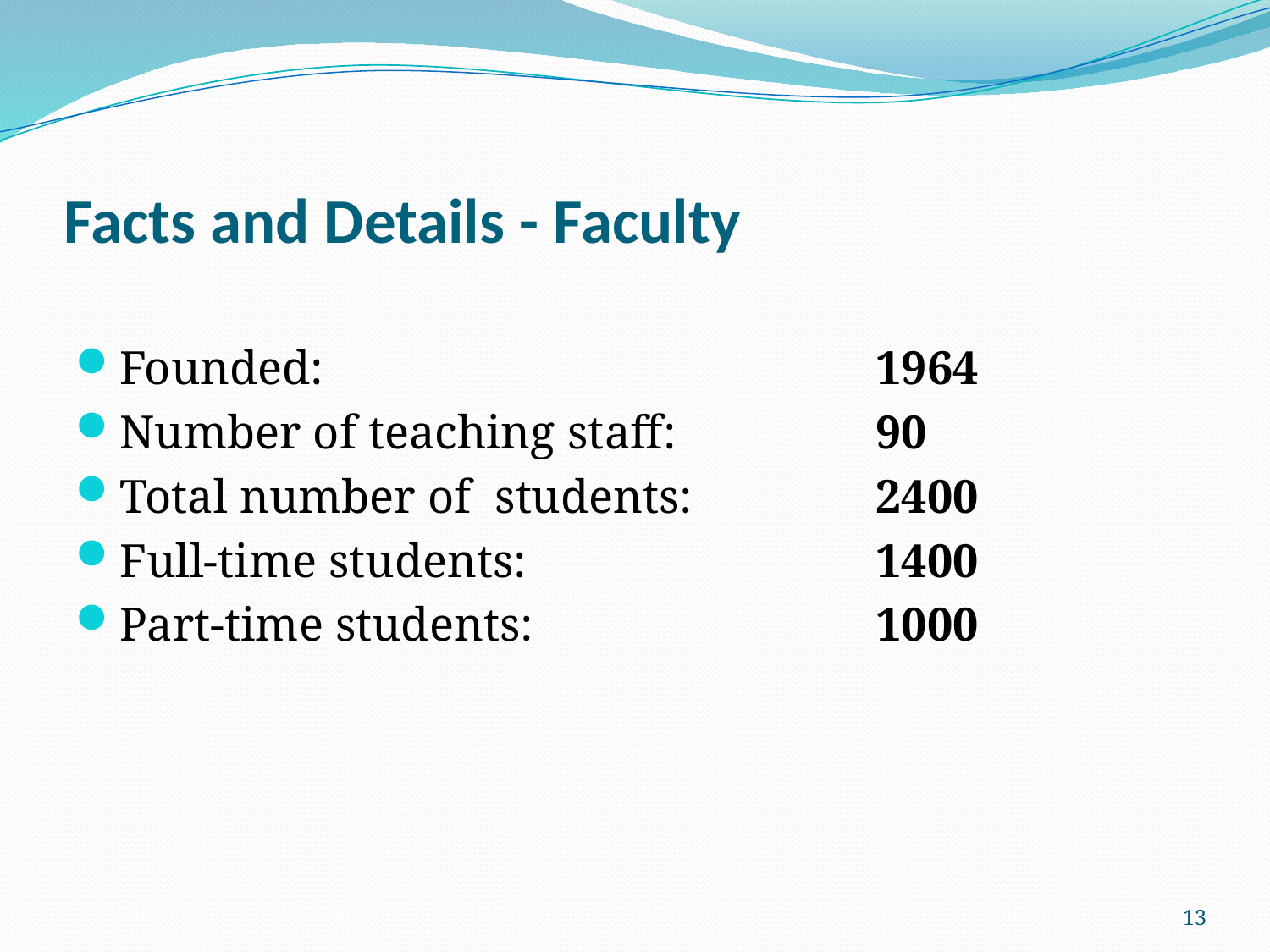

# Facts and Details - Faculty

Founded: 					1964
Number of teaching staff: 	    	90
Total number of  students:		2400
Full-time students: 			1400
Part-time students: 	   		1000
13